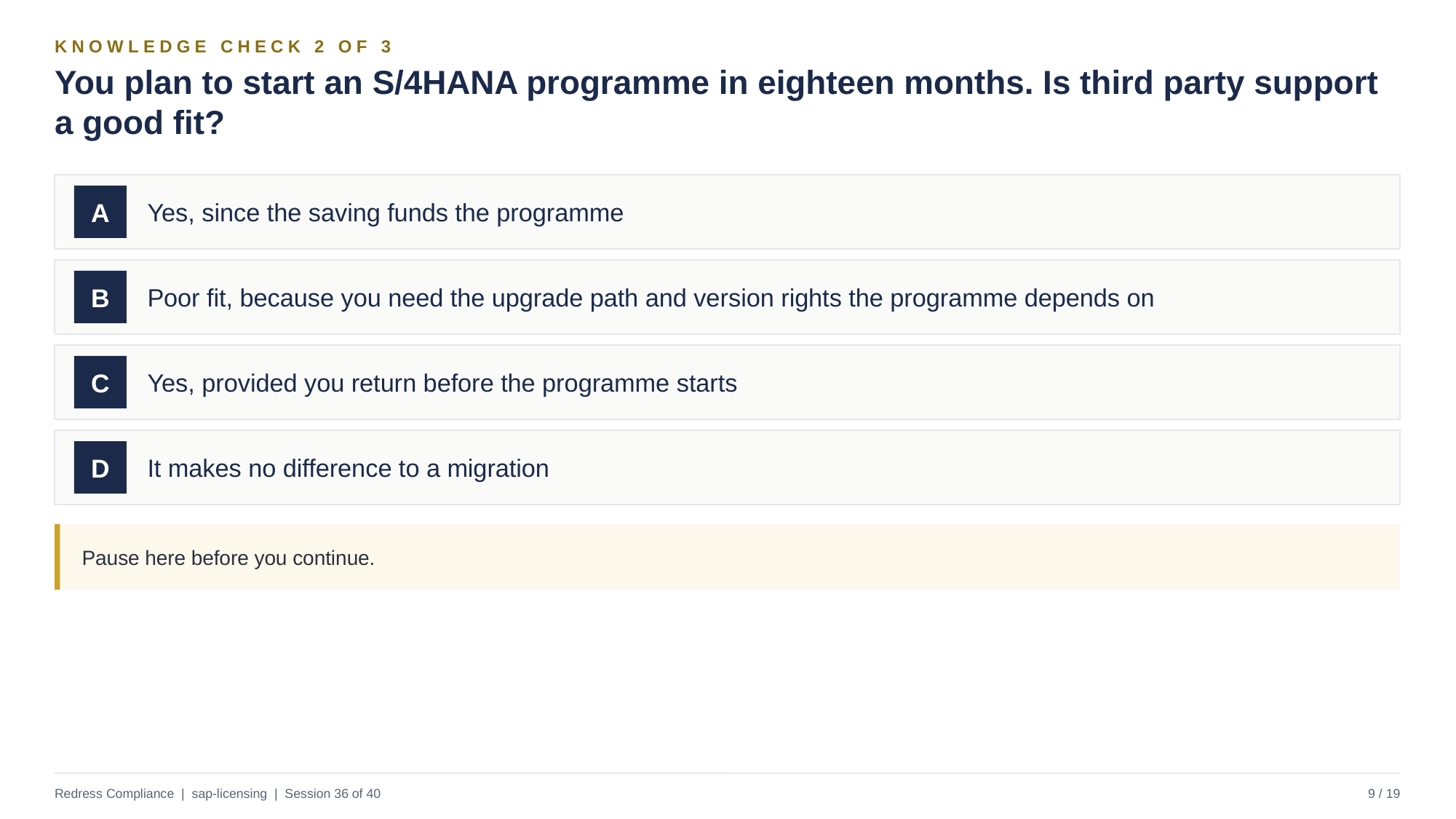

KNOWLEDGE CHECK 2 OF 3
You plan to start an S/4HANA programme in eighteen months. Is third party support a good fit?

Yes, since the saving funds the programme

A

Poor fit, because you need the upgrade path and version rights the programme depends on

B

Yes, provided you return before the programme starts

C

It makes no difference to a migration

D

Pause here before you continue.

Redress Compliance  |  sap-licensing  |  Session 36 of 40
9 / 19